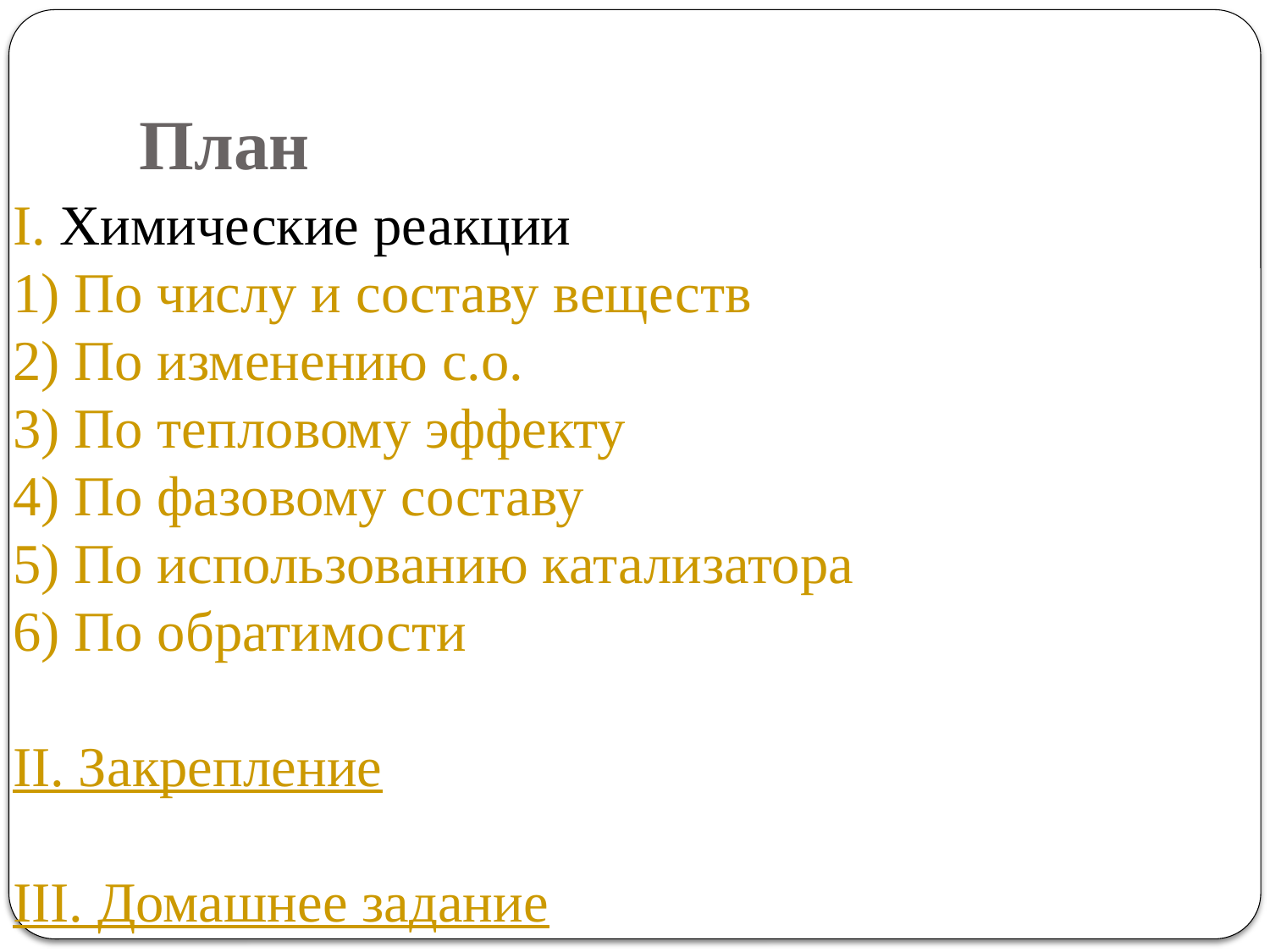

# План
I. Химические реакции
1) По числу и составу веществ
2) По изменению с.о.
3) По тепловому эффекту
4) По фазовому составу
5) По использованию катализатора
6) По обратимости

II. Закрепление

III. Домашнее задание